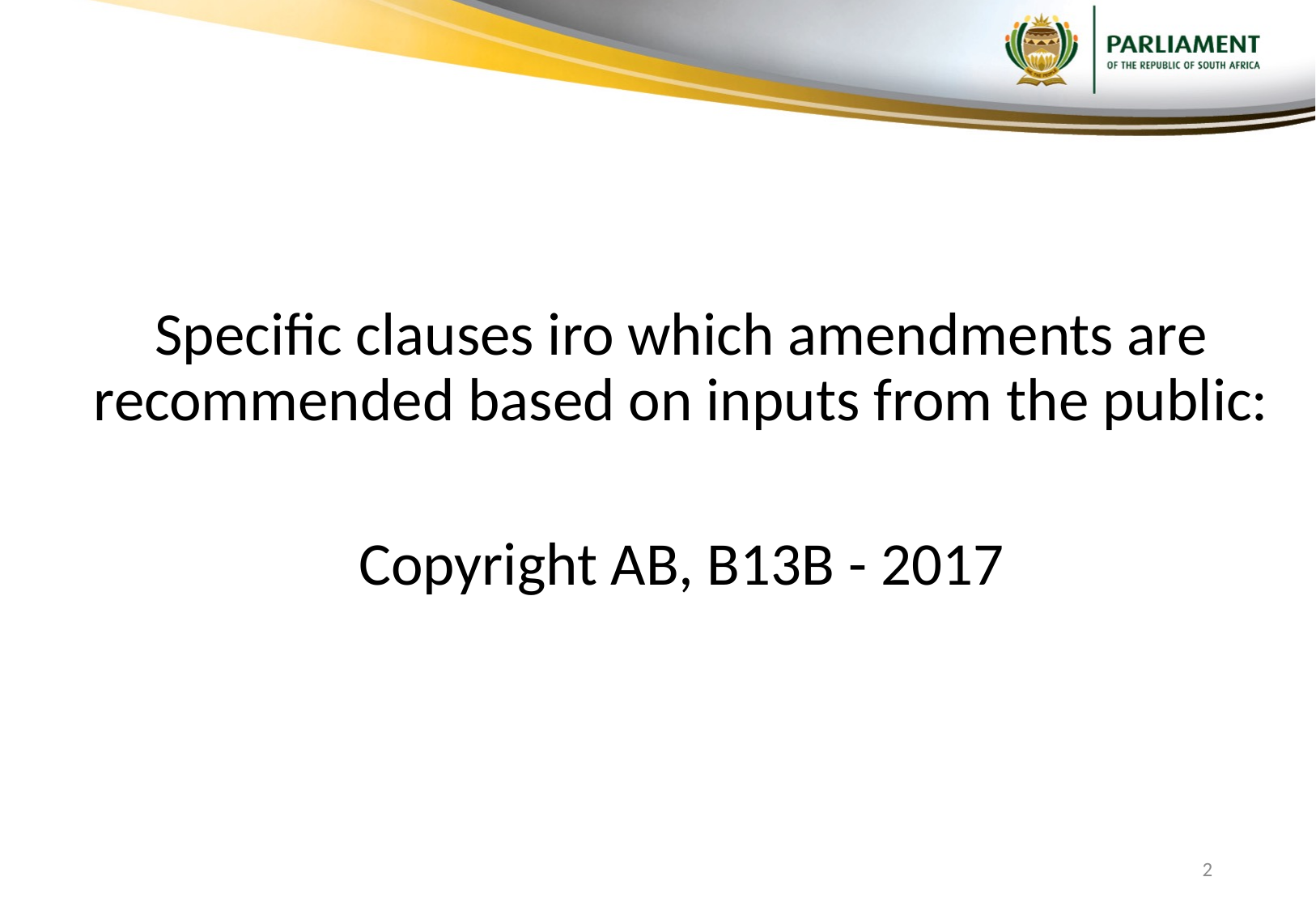

Specific clauses iro which amendments are recommended based on inputs from the public:

Copyright AB, B13B - 2017
2